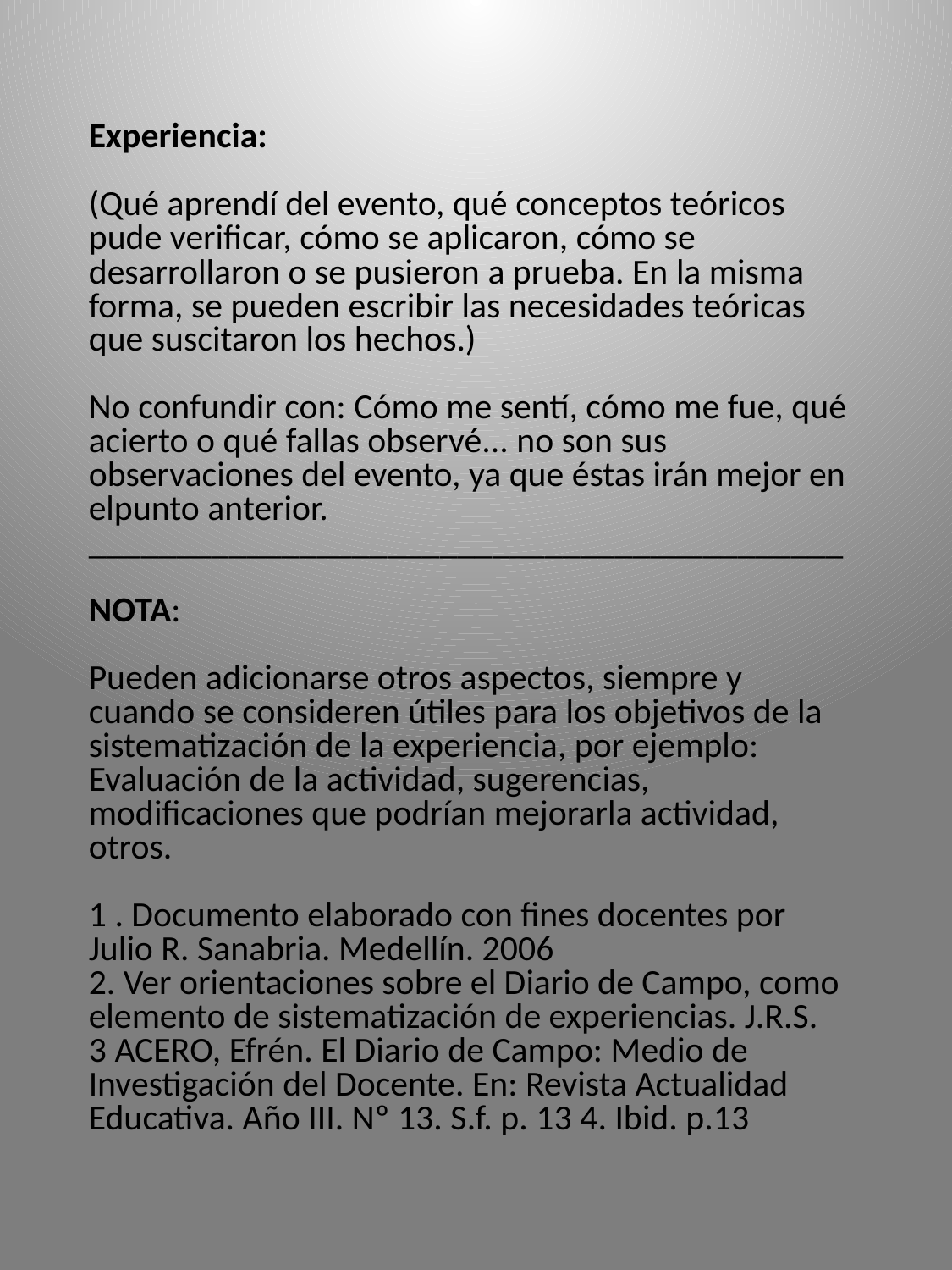

Experiencia:

(Qué aprendí del evento, qué conceptos teóricos pude verificar, cómo se aplicaron, cómo se desarrollaron o se pusieron a prueba. En la misma forma, se pueden escribir las necesidades teóricas que suscitaron los hechos.)

No confundir con: Cómo me sentí, cómo me fue, qué acierto o qué fallas observé... no son sus observaciones del evento, ya que éstas irán mejor en elpunto anterior.
___________________________________________

NOTA:

Pueden adicionarse otros aspectos, siempre y cuando se consideren útiles para los objetivos de la sistematización de la experiencia, por ejemplo:
Evaluación de la actividad, sugerencias, modificaciones que podrían mejorarla actividad, otros.

1 . Documento elaborado con fines docentes por Julio R. Sanabria. Medellín. 2006
2. Ver orientaciones sobre el Diario de Campo, como elemento de sistematización de experiencias. J.R.S.
3 ACERO, Efrén. El Diario de Campo: Medio de Investigación del Docente. En: Revista Actualidad Educativa. Año III. Nº 13. S.f. p. 13 4. Ibid. p.13